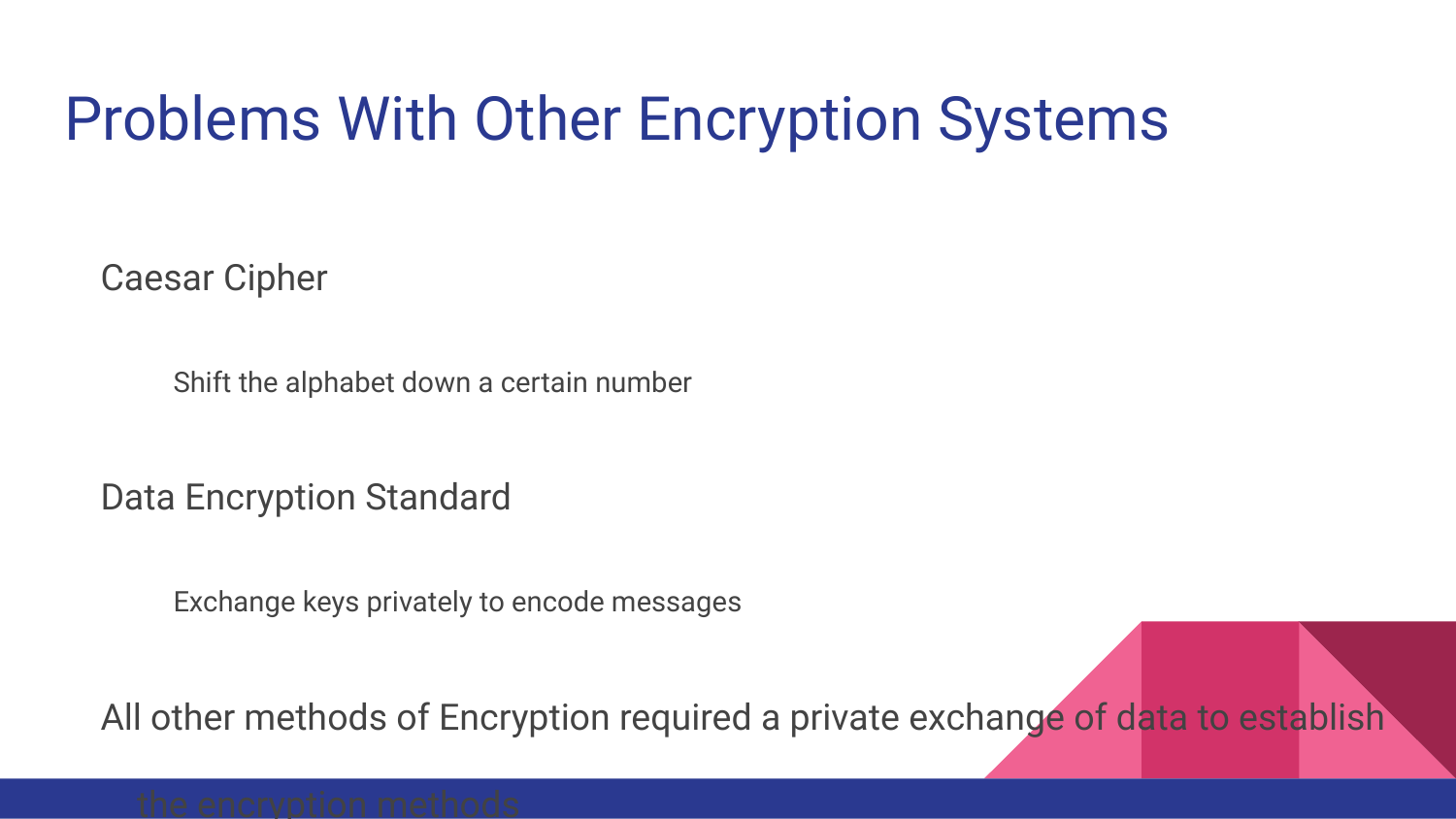

# Problems With Other Encryption Systems
Caesar Cipher
Shift the alphabet down a certain number
Data Encryption Standard
Exchange keys privately to encode messages
All other methods of Encryption required a private exchange of data to establish the encryption methods